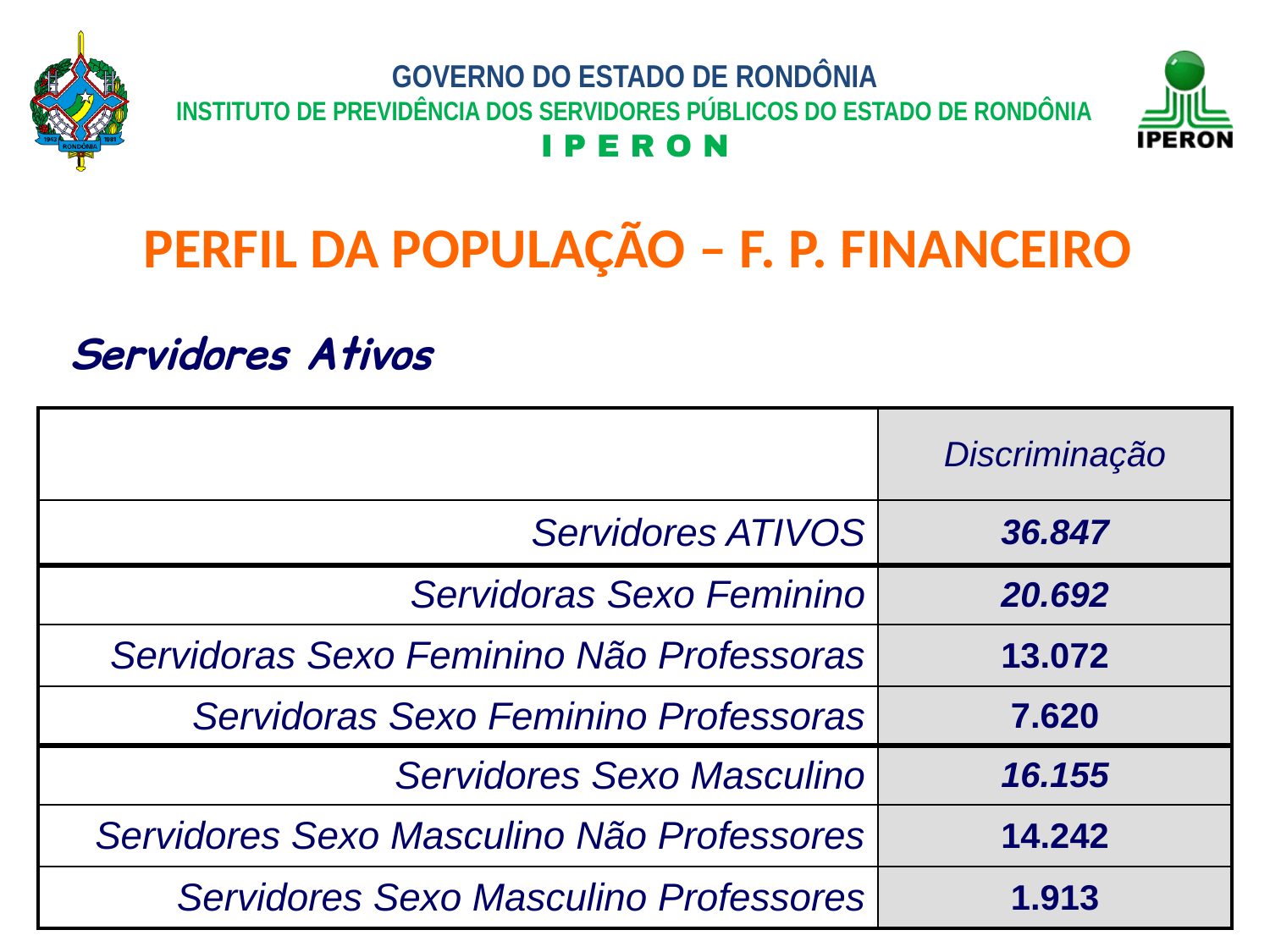

PERFIL DA POPULAÇÃO – F. P. FINANCEIRO
Servidores Ativos
|  | Discriminação |
| --- | --- |
| Servidores ATIVOS | 36.847 |
| Servidoras Sexo Feminino | 20.692 |
| Servidoras Sexo Feminino Não Professoras | 13.072 |
| Servidoras Sexo Feminino Professoras | 7.620 |
| Servidores Sexo Masculino | 16.155 |
| Servidores Sexo Masculino Não Professores | 14.242 |
| Servidores Sexo Masculino Professores | 1.913 |